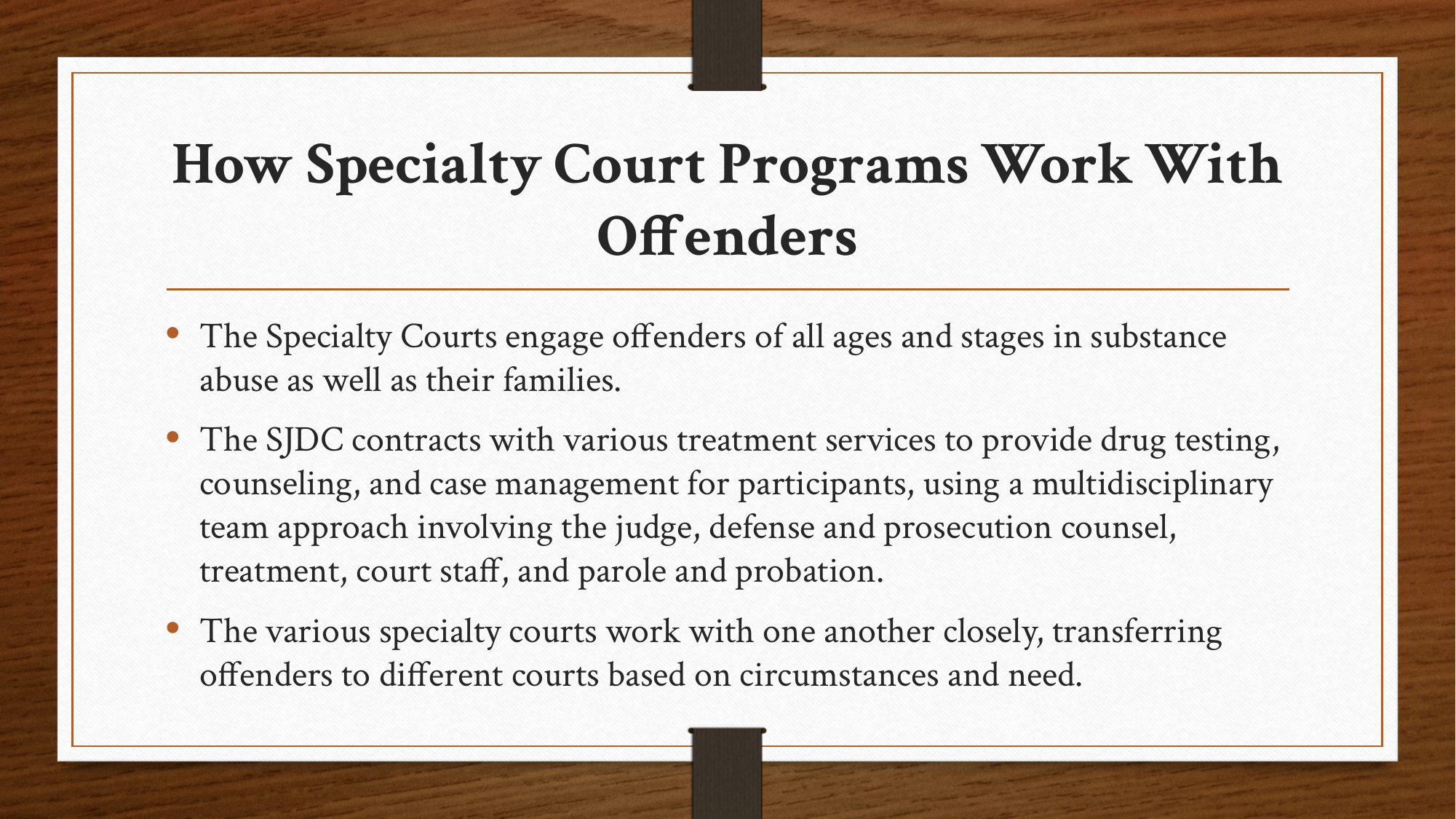

# How Specialty Court Programs Work With Offenders
The Specialty Courts engage offenders of all ages and stages in substance abuse as well as their families.
The SJDC contracts with various treatment services to provide drug testing, counseling, and case management for participants, using a multidisciplinary team approach involving the judge, defense and prosecution counsel, treatment, court staff, and parole and probation.
The various specialty courts work with one another closely, transferring offenders to different courts based on circumstances and need.